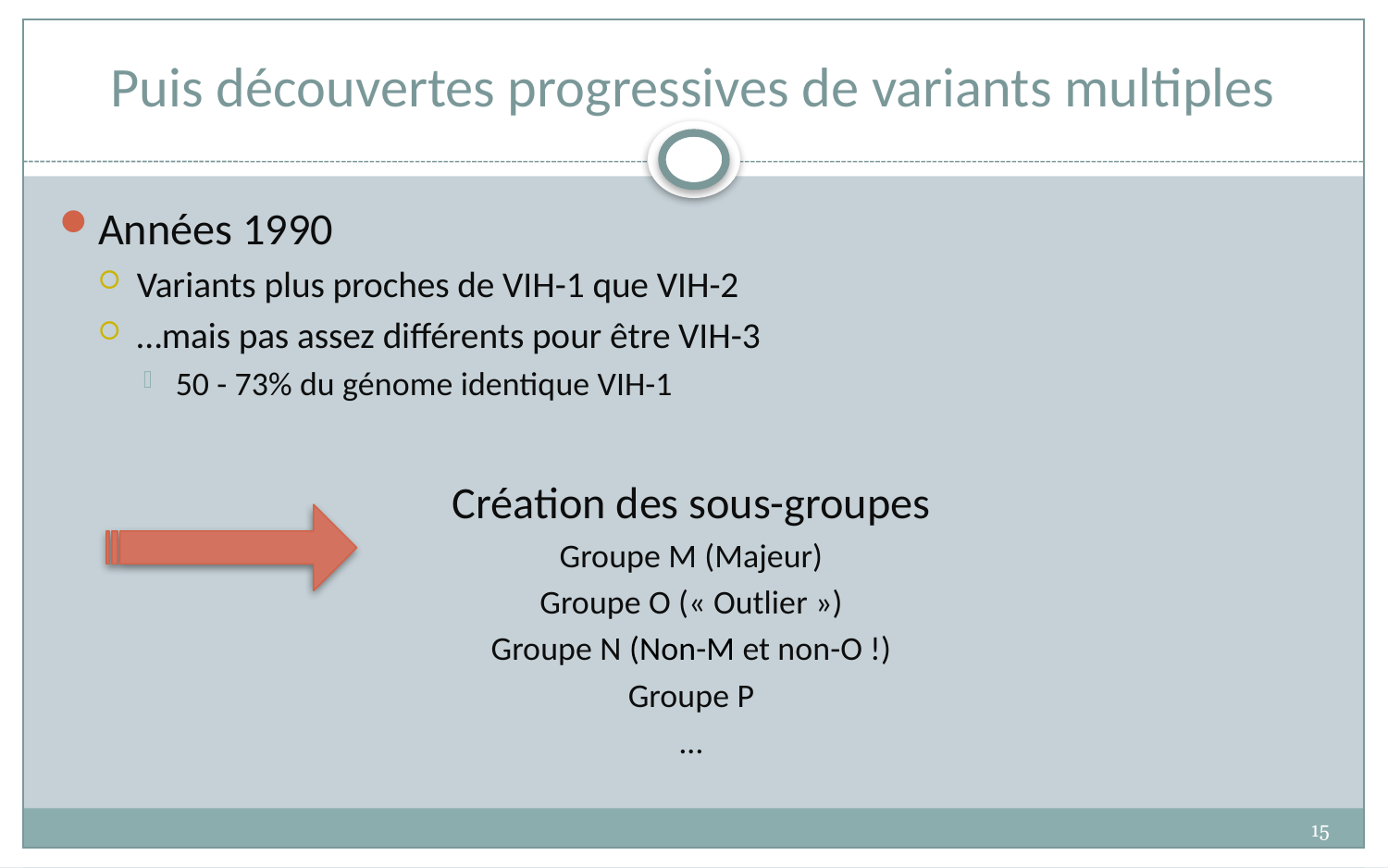

# Puis découvertes progressives de variants multiples
Années 1990
Variants plus proches de VIH-1 que VIH-2
…mais pas assez différents pour être VIH-3
50 - 73% du génome identique VIH-1

Création des sous-groupes
Groupe M (Majeur)
Groupe O (« Outlier »)
Groupe N (Non-M et non-O !)
Groupe P
…